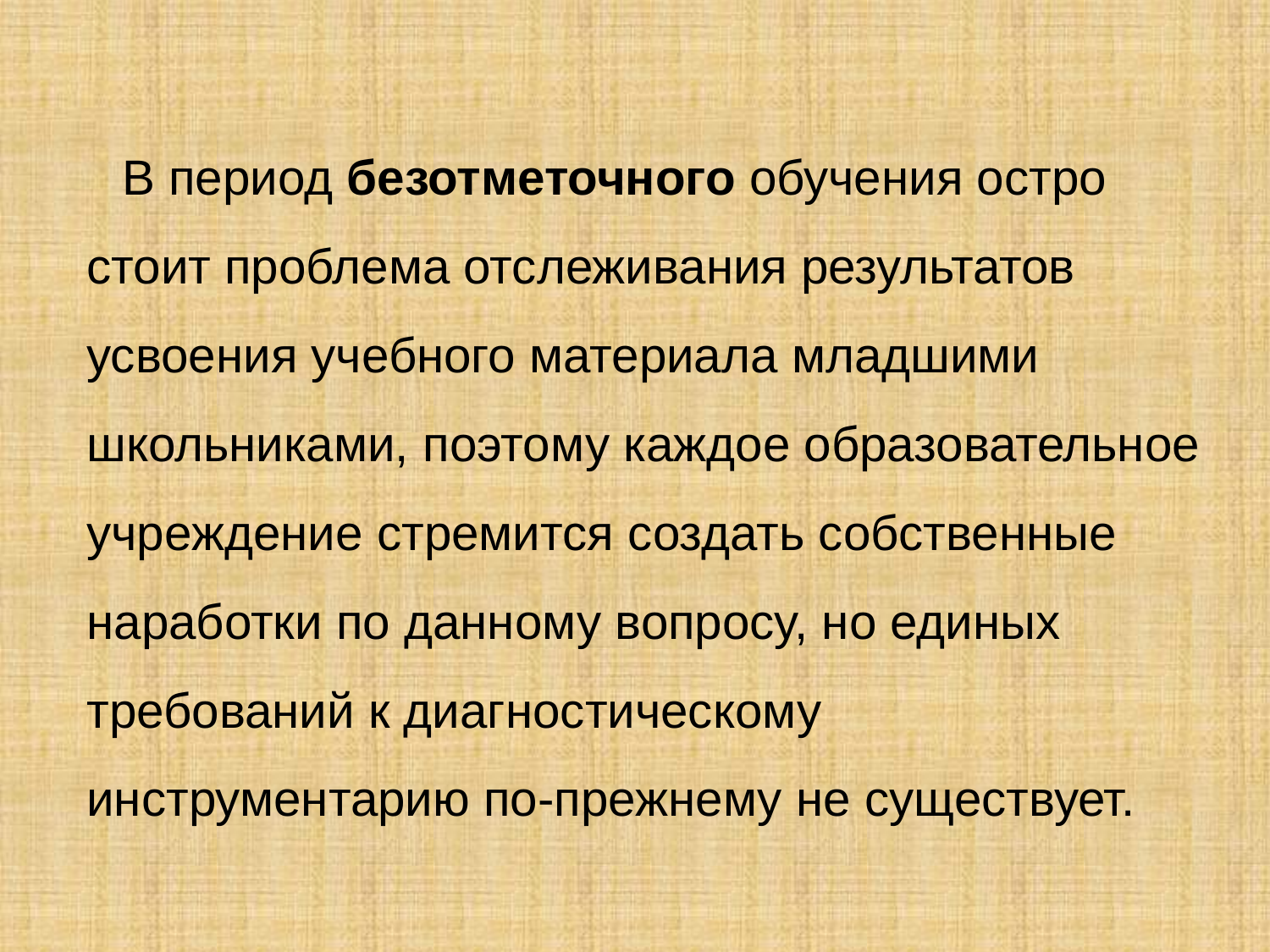

В период безотметочного обучения остро стоит проблема отслеживания результатов усвоения учебного материала младшими школьниками, поэтому каждое образовательное учреждение стремится создать собственные наработки по данному вопросу, но единых требований к диагностическому инструментарию по-прежнему не существует.